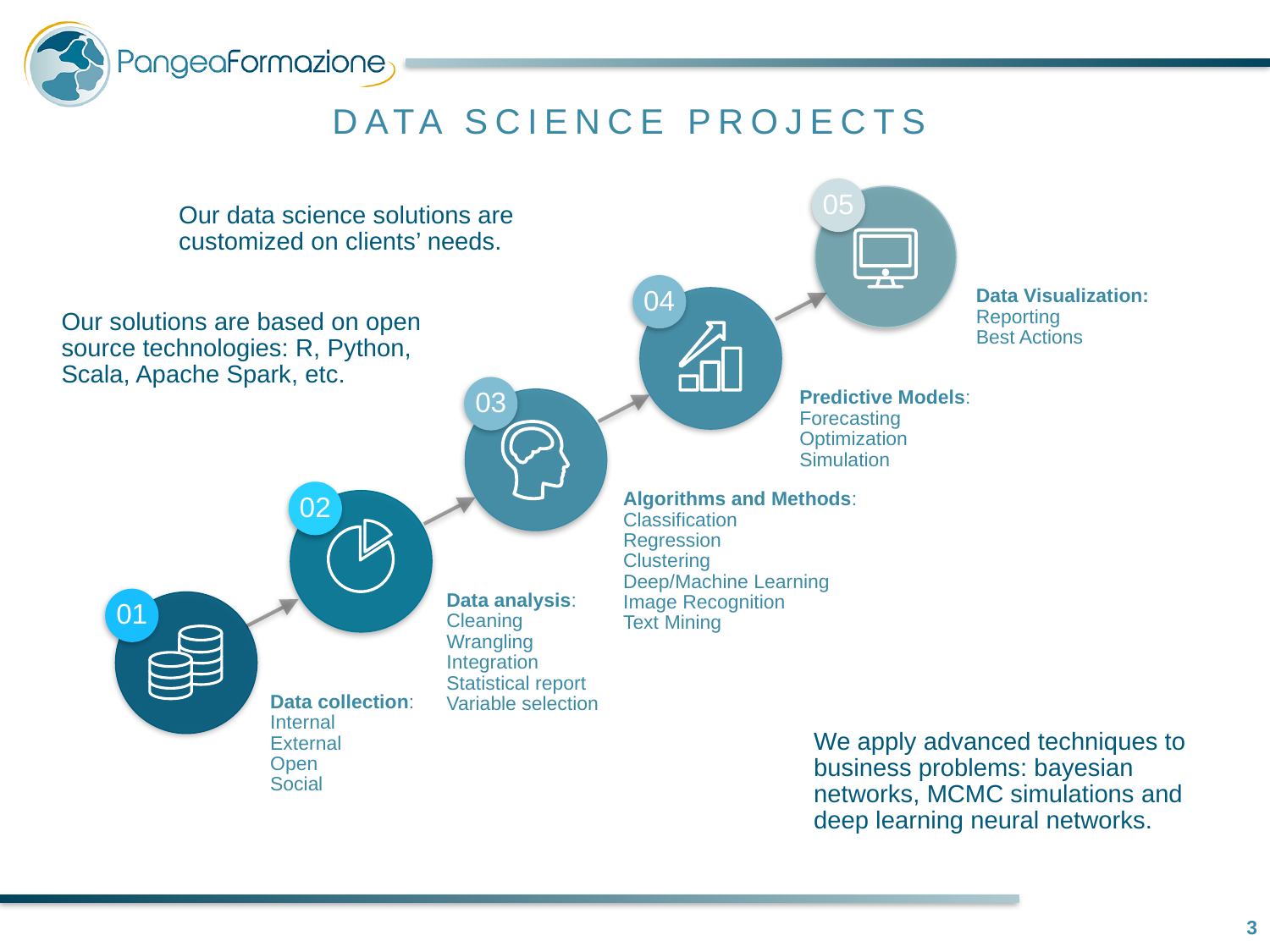

DATA SCIENCE PROJECTS
05

Our data science solutions are customized on clients’ needs.

04
Data Visualization:
Reporting
Best Actions

Our solutions are based on open
source technologies: R, Python,
Scala, Apache Spark, etc.

03
Predictive Models:
Forecasting
Optimization
Simulation

02
Algorithms and Methods:
Classification
Regression
Clustering
Deep/Machine Learning
Image Recognition
Text Mining

Data analysis:
Cleaning
Wrangling
Integration
Statistical report
Variable selection
01

Data collection:
Internal
External
Open
Social
We apply advanced techniques to business problems: bayesian networks, MCMC simulations and deep learning neural networks.
3